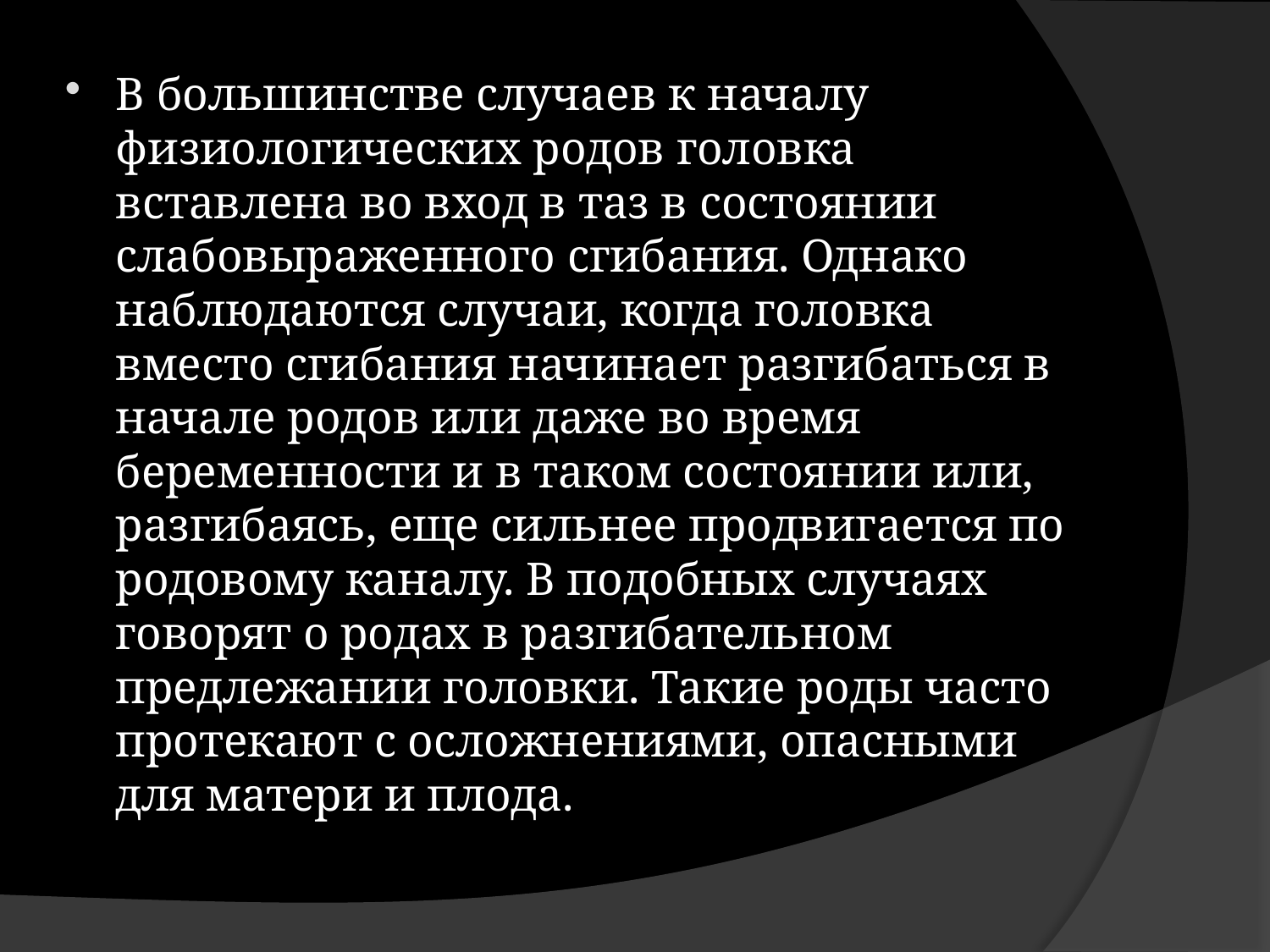

#
В большинстве случаев к началу физиологических родов головка вставлена во вход в таз в состоянии слабовыраженного сгибания. Однако наблюдаются случаи, когда головка вместо сгибания начинает разгибаться в начале родов или даже во время беременности и в таком состоянии или, разгибаясь, еще сильнее продвигается по родовому каналу. В подобных случаях говорят о родах в разгибательном предлежании головки. Такие роды часто протекают с осложнениями, опасными для матери и плода.